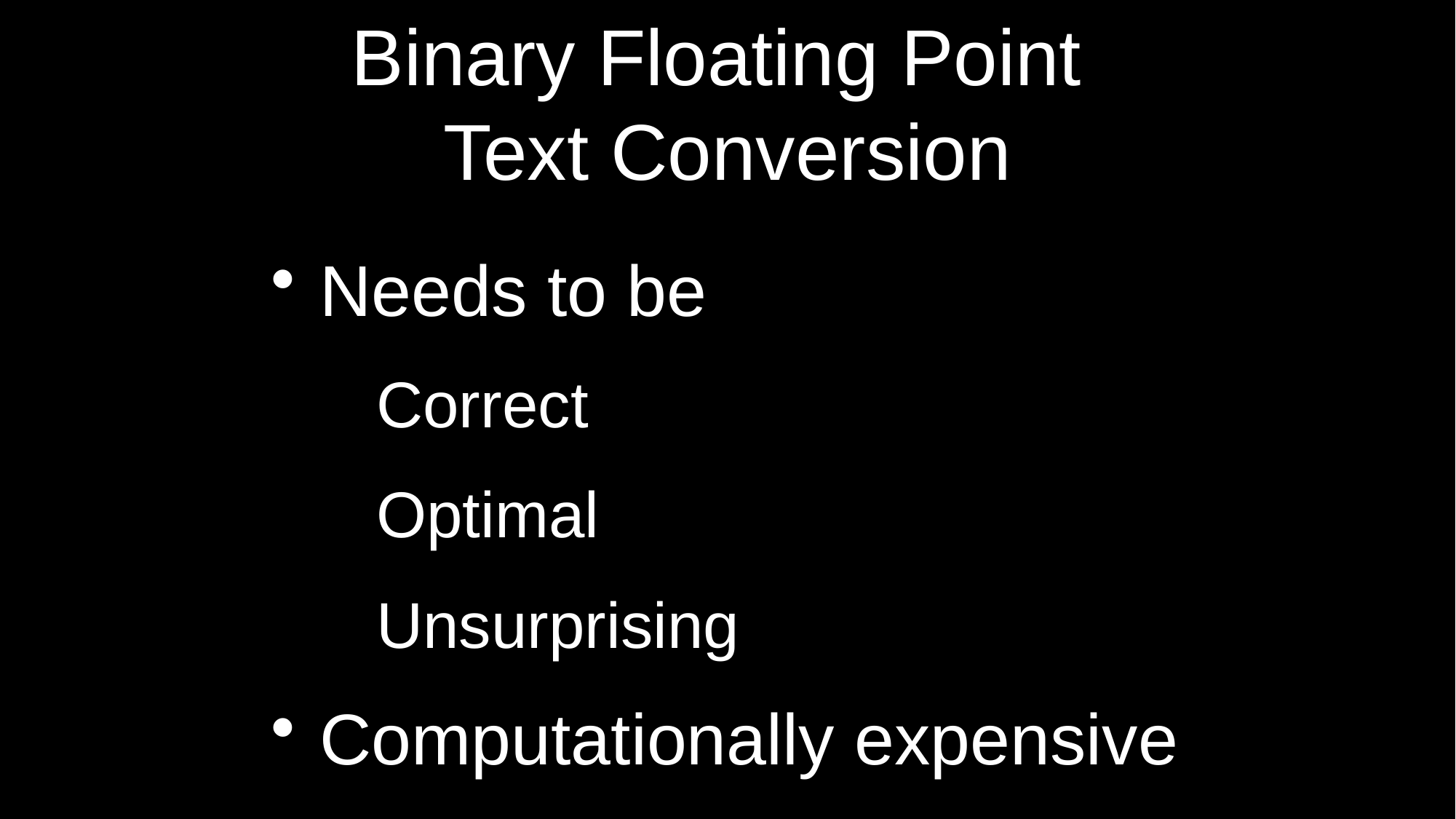

# Binary Floating Point Text Conversion
Needs to be
Correct
Optimal
Unsurprising
Computationally expensive